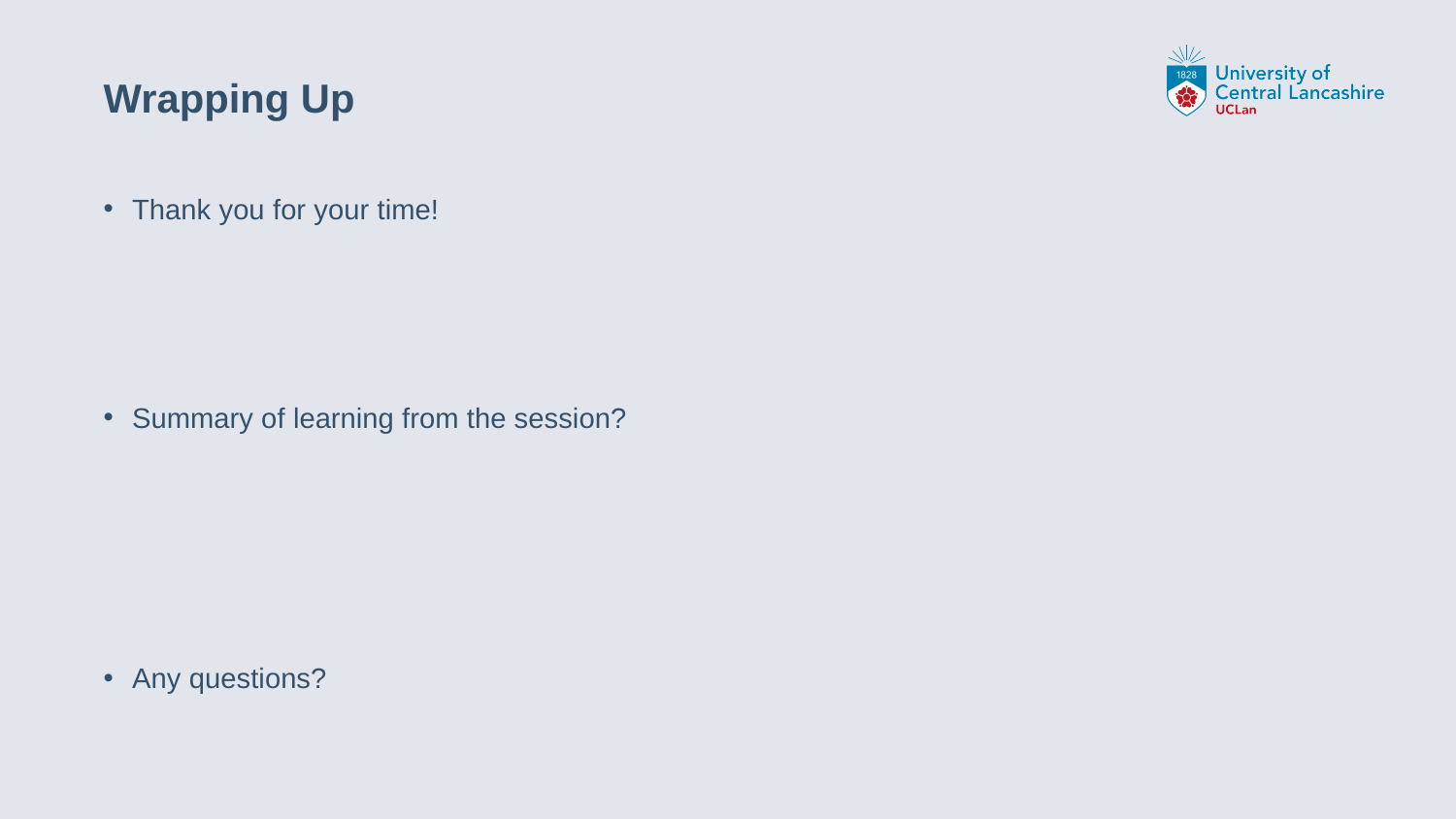

# Wrapping Up
Thank you for your time!

Summary of learning from the session?

Any questions?